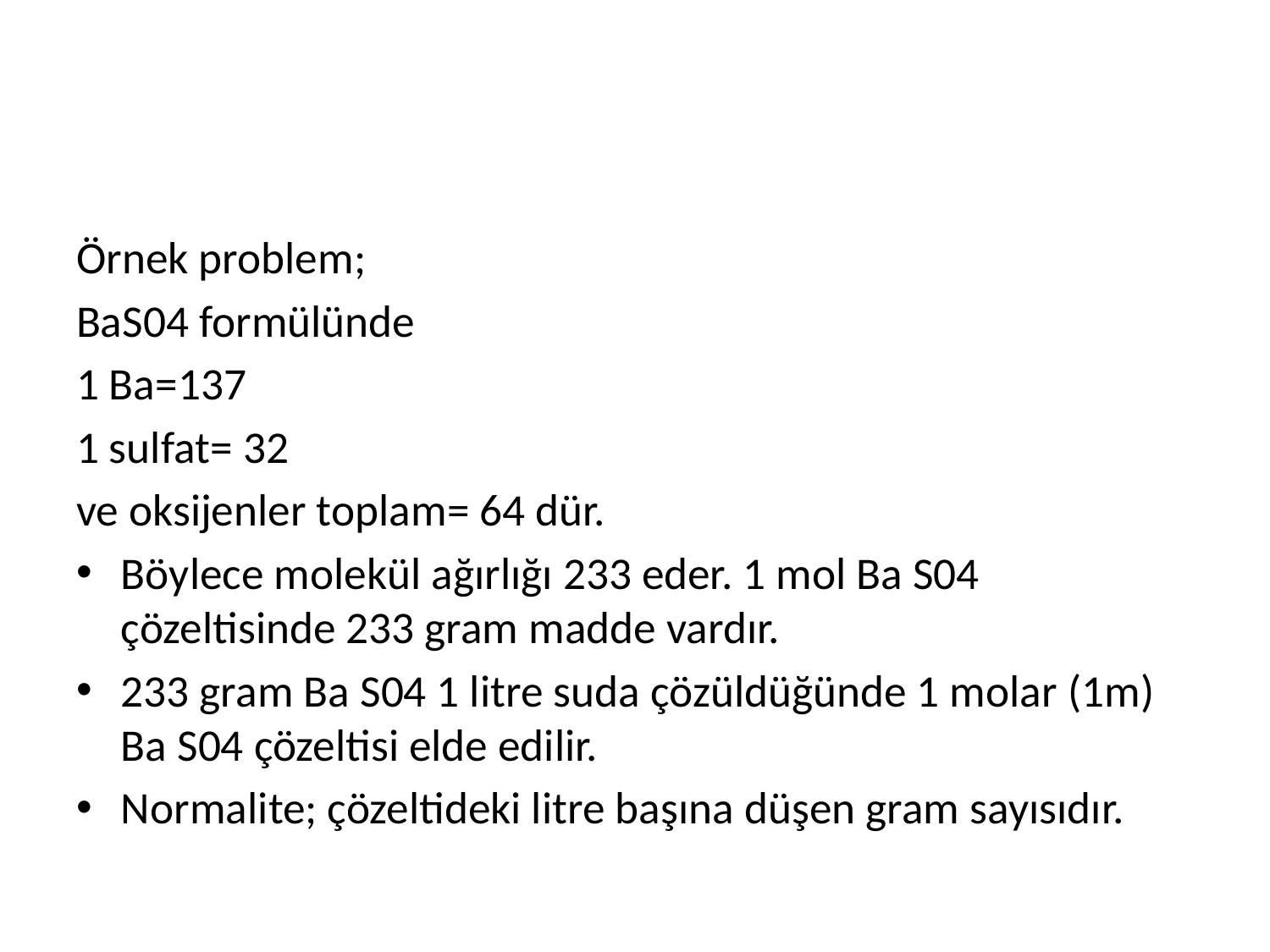

#
Örnek problem;
BaS04 formülünde
1 Ba=137
1 sulfat= 32
ve oksijenler toplam= 64 dür.
Böylece molekül ağırlığı 233 eder. 1 mol Ba S04 çözeltisinde 233 gram madde vardır.
233 gram Ba S04 1 litre suda çözüldüğünde 1 molar (1m) Ba S04 çözeltisi elde edilir.
Normalite; çözeltideki litre başına düşen gram sayısıdır.